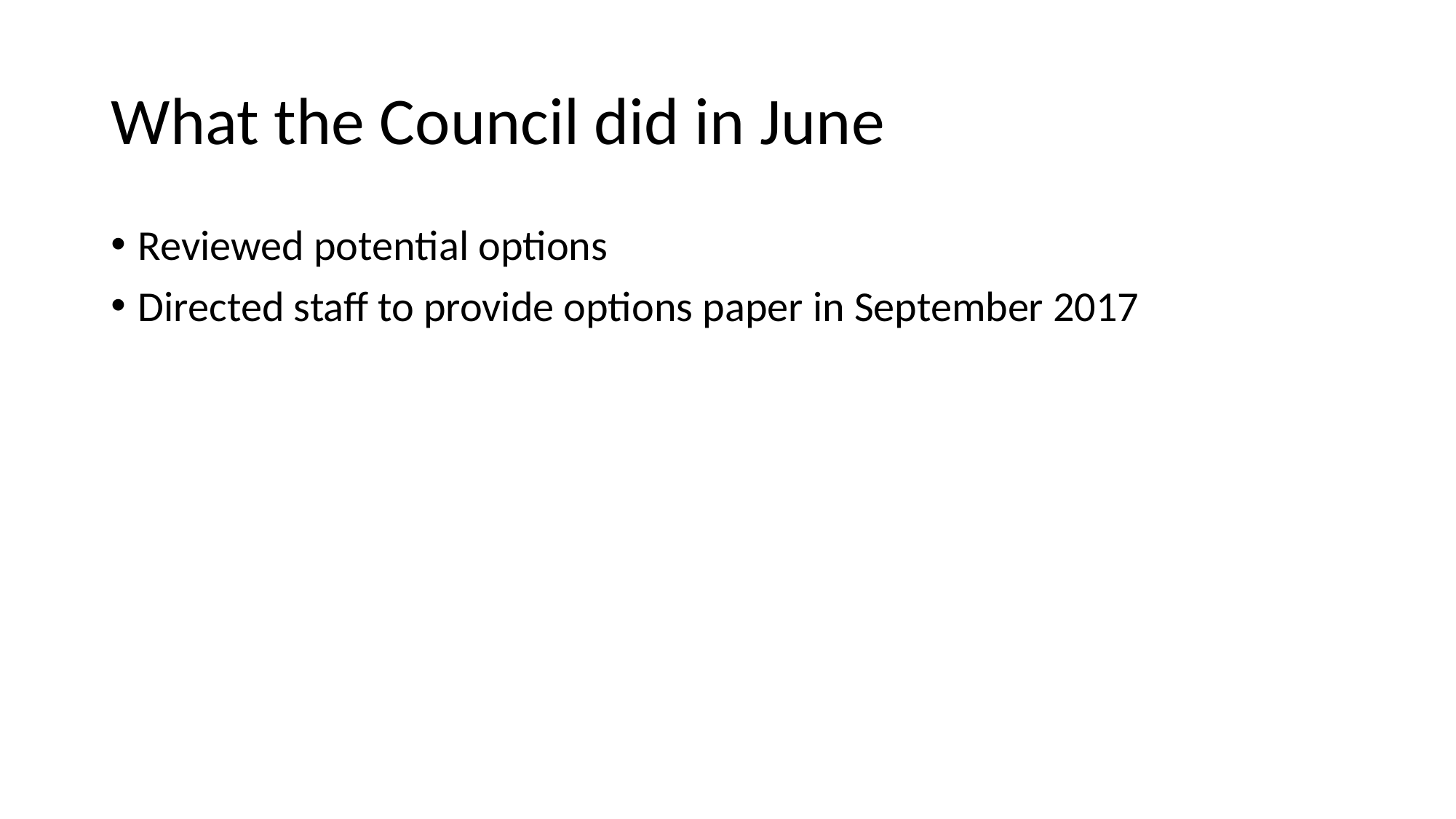

# What the Council did in June
Reviewed potential options
Directed staff to provide options paper in September 2017